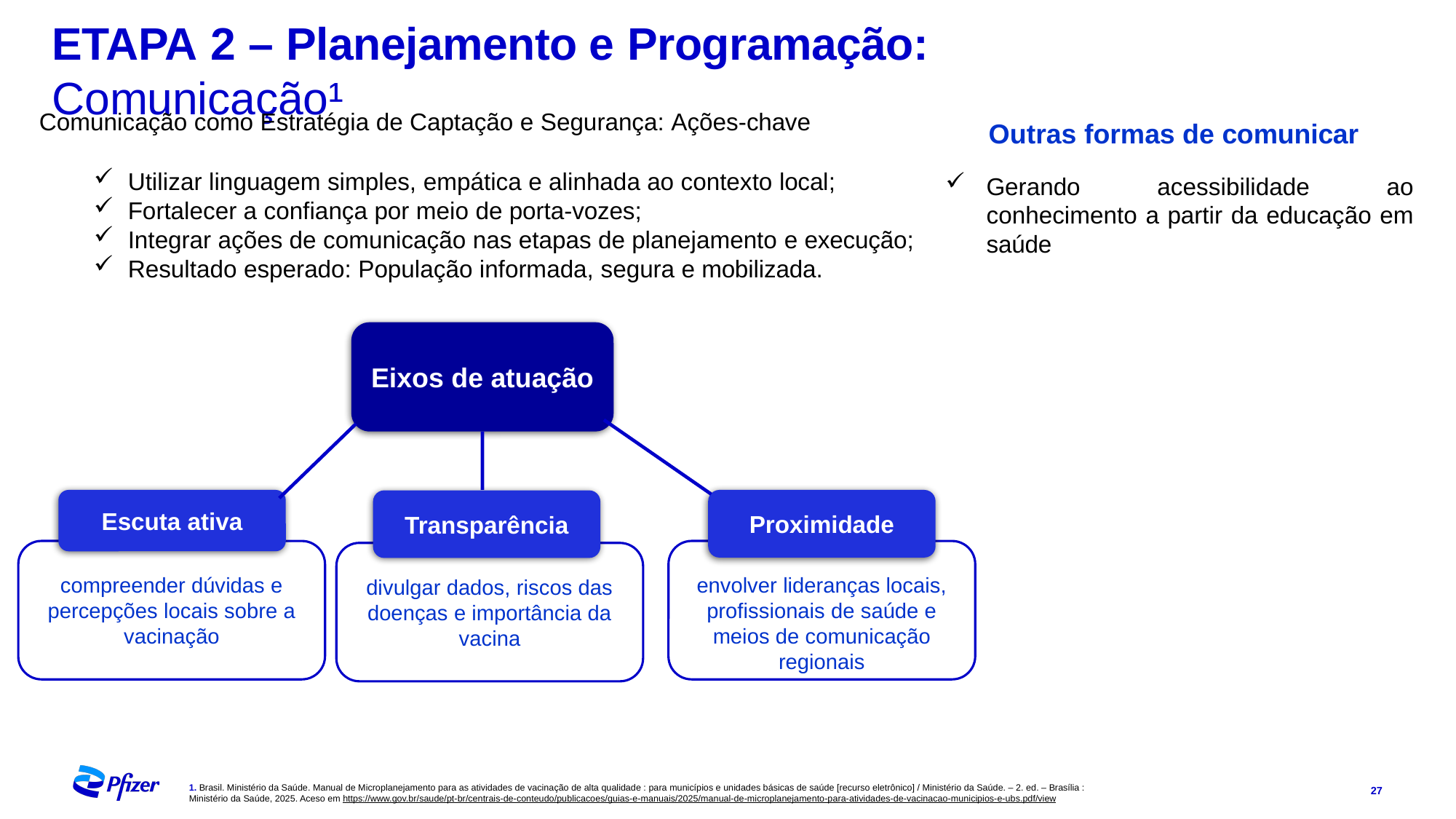

ETAPA 2 – Planejamento e Programação: Comunicação¹
Comunicação como Estratégia de Captação e Segurança: Ações-chave

Utilizar linguagem simples, empática e alinhada ao contexto local;
Fortalecer a confiança por meio de porta-vozes;
Integrar ações de comunicação nas etapas de planejamento e execução;
Resultado esperado: População informada, segura e mobilizada.
Outras formas de comunicar
Gerando acessibilidade ao conhecimento a partir da educação em saúde
Eixos de atuação
Escuta ativa
Proximidade
Transparência
compreender dúvidas e percepções locais sobre a vacinação

envolver lideranças locais, profissionais de saúde e meios de comunicação regionais
divulgar dados, riscos das doenças e importância da vacina

1. Brasil. Ministério da Saúde. Manual de Microplanejamento para as atividades de vacinação de alta qualidade : para municípios e unidades básicas de saúde [recurso eletrônico] / Ministério da Saúde. – 2. ed. – Brasília : Ministério da Saúde, 2025. Aceso em https://www.gov.br/saude/pt-br/centrais-de-conteudo/publicacoes/guias-e-manuais/2025/manual-de-microplanejamento-para-atividades-de-vacinacao-municipios-e-ubs.pdf/view
27